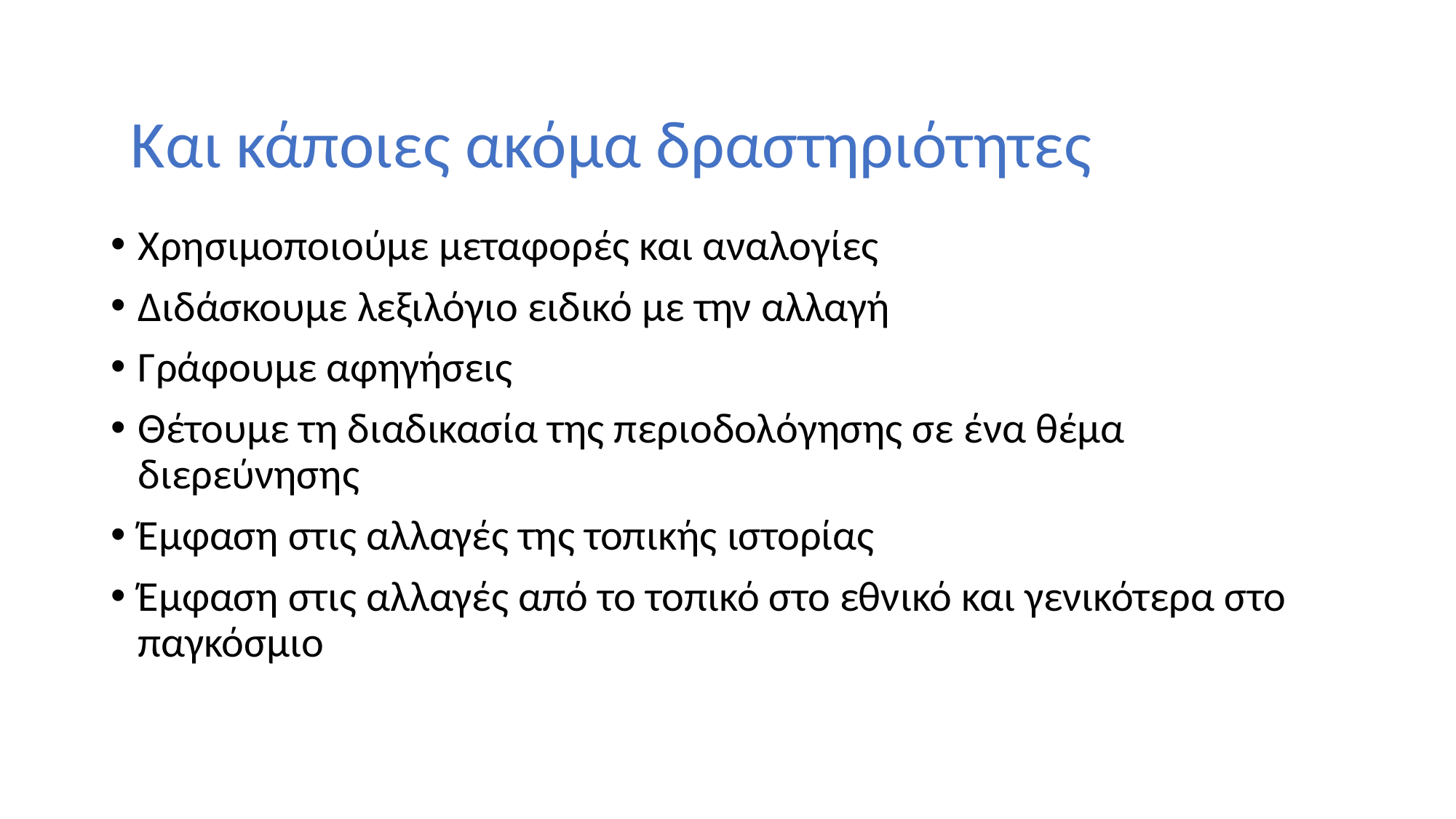

# Και κάποιες ακόμα δραστηριότητες
Χρησιμοποιούμε μεταφορές και αναλογίες
Διδάσκουμε λεξιλόγιο ειδικό με την αλλαγή
Γράφουμε αφηγήσεις
Θέτουμε τη διαδικασία της περιοδολόγησης σε ένα θέμα διερεύνησης
Έμφαση στις αλλαγές της τοπικής ιστορίας
Έμφαση στις αλλαγές από το τοπικό στο εθνικό και γενικότερα στο παγκόσμιο